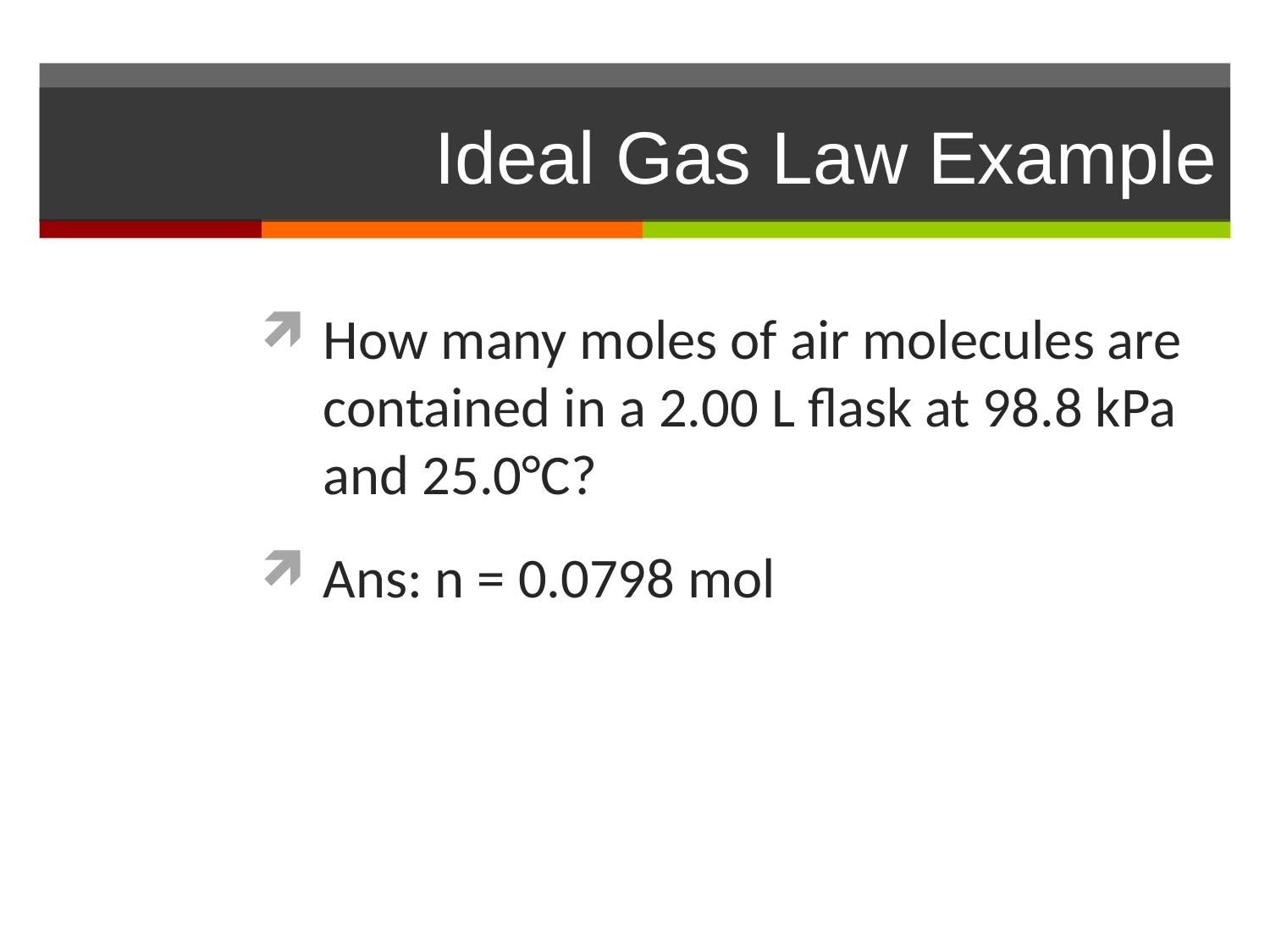

# Ideal Gas Law Example
How many moles of air molecules are contained in a 2.00 L flask at 98.8 kPa and 25.0°C?
Ans: n = 0.0798 mol